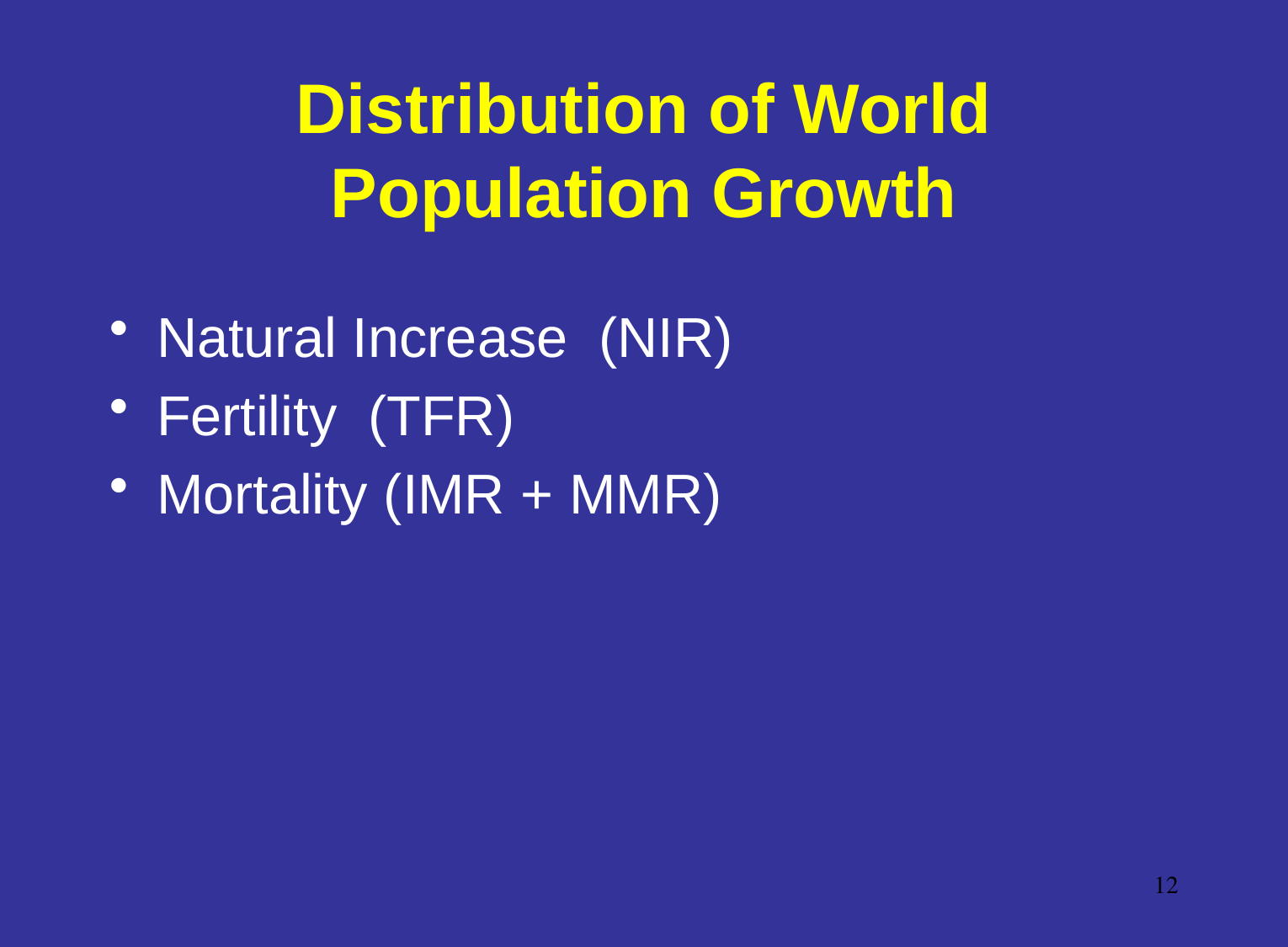

# Distribution of World Population Growth
Natural Increase  (NIR)
Fertility  (TFR)
Mortality (IMR + MMR)
12